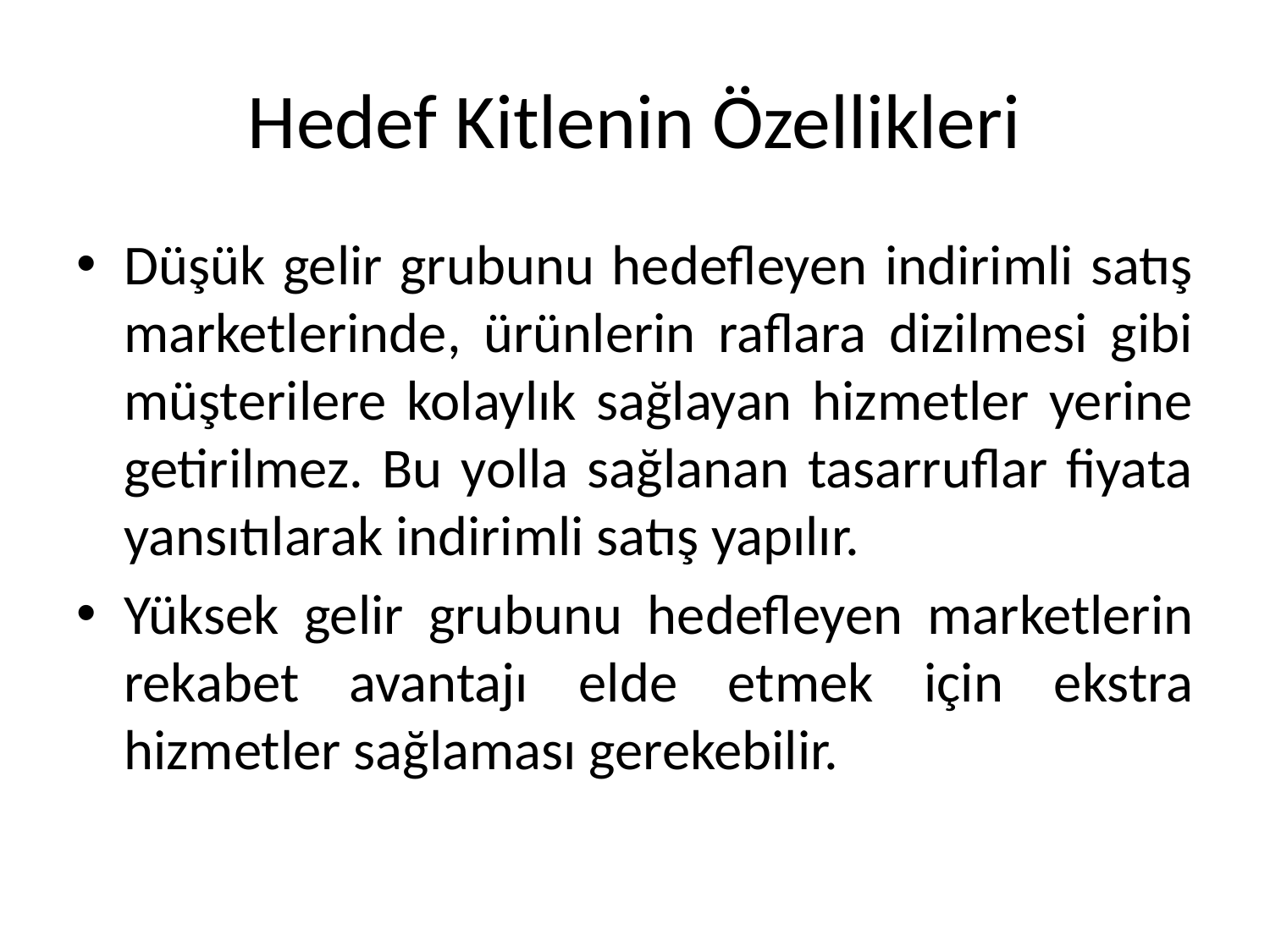

# Hedef Kitlenin Özellikleri
Düşük gelir grubunu hedefleyen indirimli satış marketlerinde, ürünlerin raflara dizilmesi gibi müşterilere kolaylık sağlayan hizmetler yerine getirilmez. Bu yolla sağlanan tasarruflar fiyata yansıtılarak indirimli satış yapılır.
Yüksek gelir grubunu hedefleyen marketlerin rekabet avantajı elde etmek için ekstra hizmetler sağlaması gerekebilir.